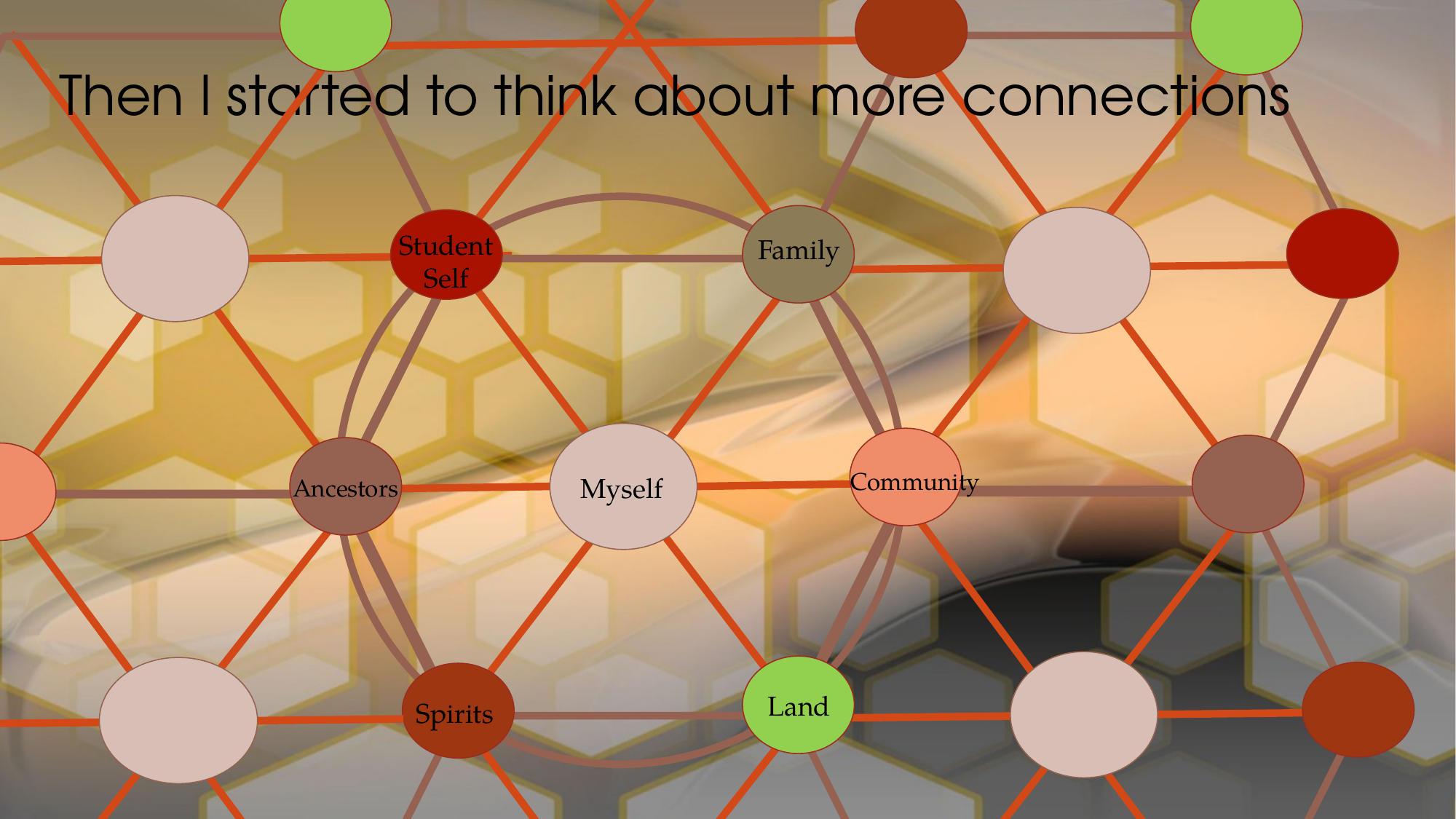

# Then I started to think about more connections

Student Self
Family

Community
Myself
Ancestors

Land
Spirits